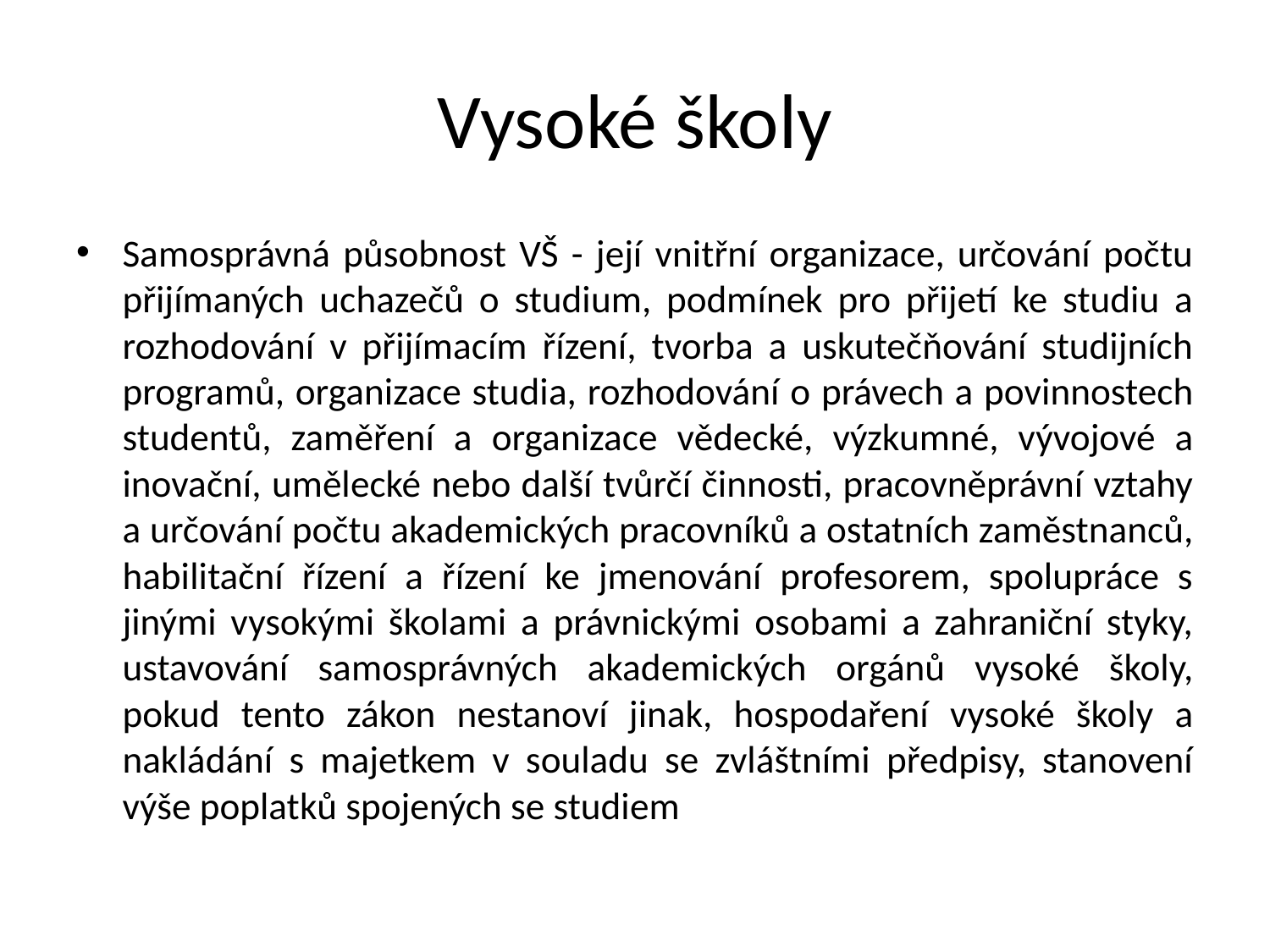

# Vysoké školy
Samosprávná působnost VŠ - její vnitřní organizace, určování počtu přijímaných uchazečů o studium, podmínek pro přijetí ke studiu a rozhodování v přijímacím řízení, tvorba a uskutečňování studijních programů, organizace studia, rozhodování o právech a povinnostech studentů, zaměření a organizace vědecké, výzkumné, vývojové a inovační, umělecké nebo další tvůrčí činnosti, pracovněprávní vztahy a určování počtu akademických pracovníků a ostatních zaměstnanců, habilitační řízení a řízení ke jmenování profesorem, spolupráce s jinými vysokými školami a právnickými osobami a zahraniční styky, ustavování samosprávných akademických orgánů vysoké školy, pokud tento zákon nestanoví jinak, hospodaření vysoké školy a nakládání s majetkem v souladu se zvláštními předpisy, stanovení výše poplatků spojených se studiem